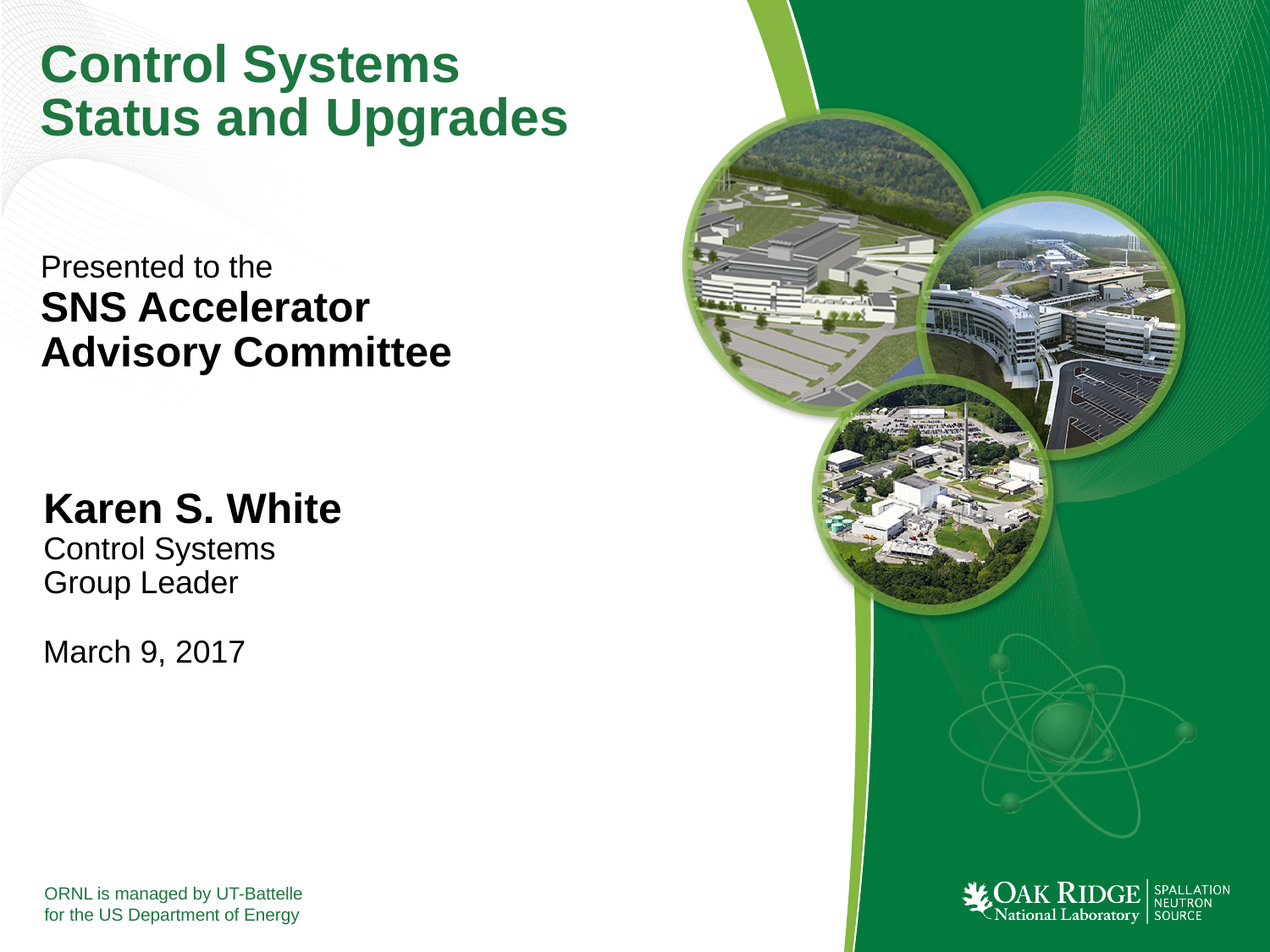

# Control Systems Status and Upgrades
Presented to the
SNS Accelerator Advisory Committee

Karen S. White
Control Systems
Group Leader
March 9, 2017